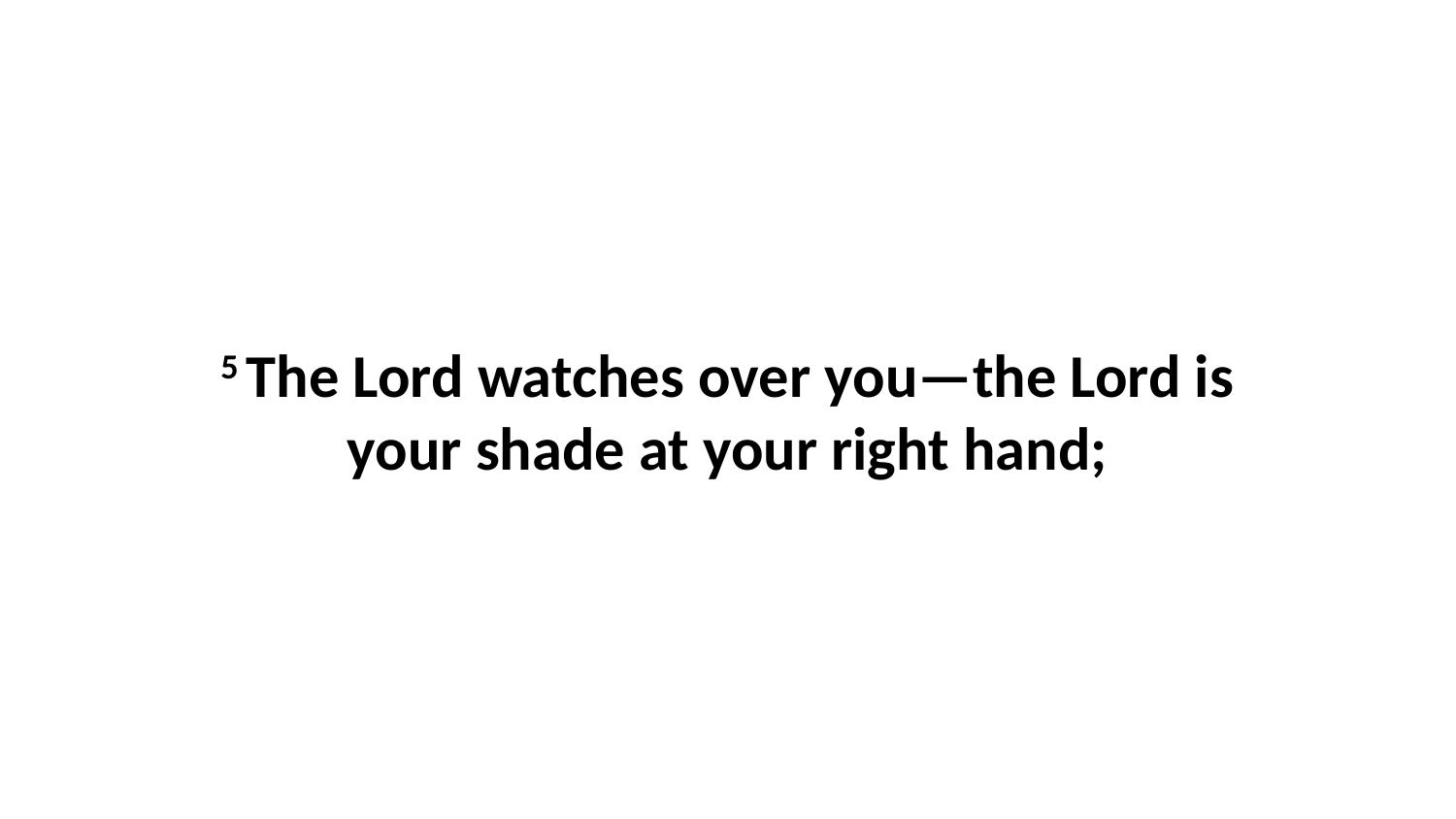

5 The Lord watches over you—the Lord is your shade at your right hand;